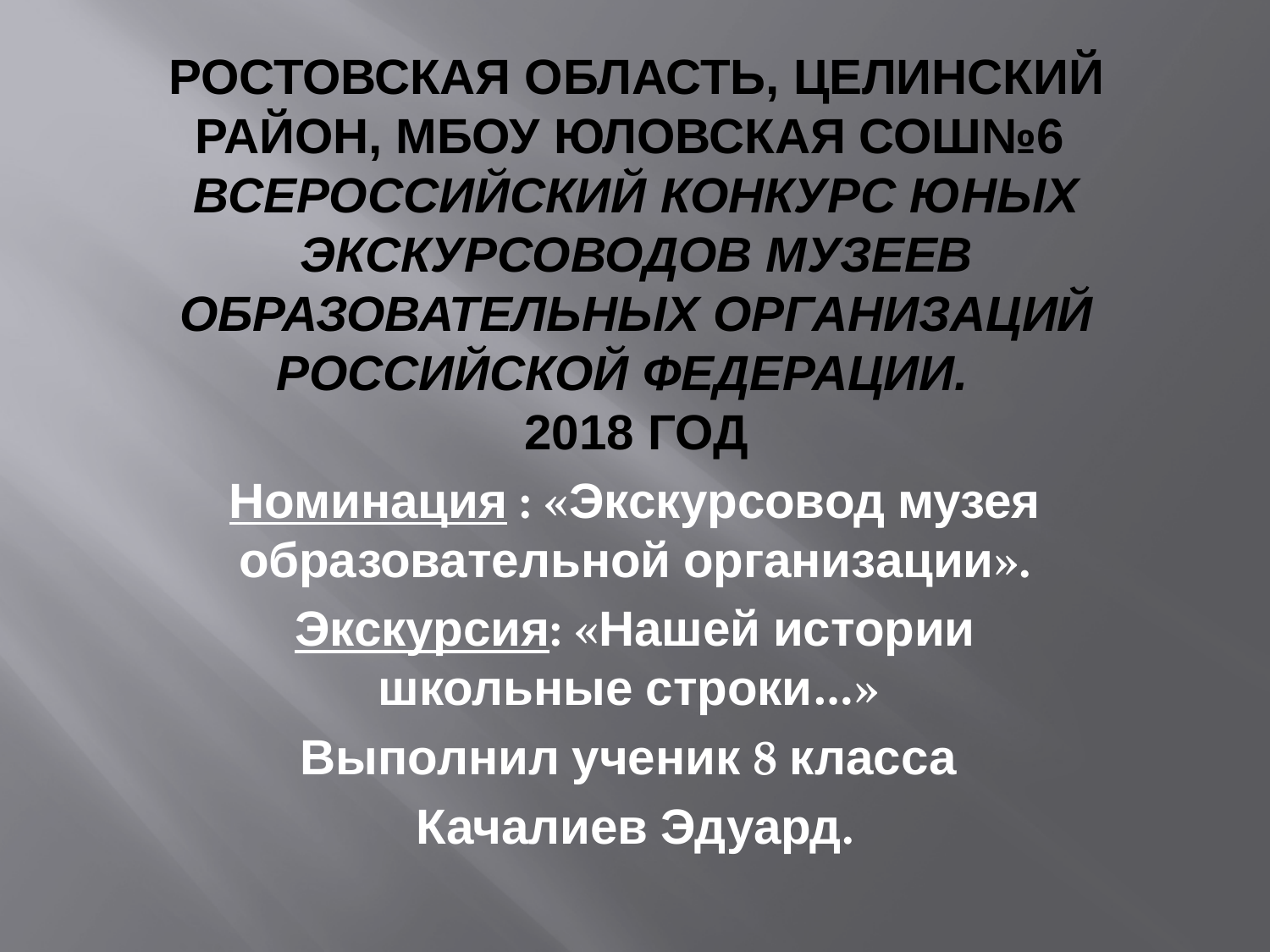

# Ростовская область, Целинский район, МБОУ Юловская СОШ№6 Всероссийский конкурс юных экскурсоводов музеев образовательных организаций Российской Федерации. 2018 год
Номинация : «Экскурсовод музея образовательной организации».
Экскурсия: «Нашей истории школьные строки…»
Выполнил ученик 8 класса
Качалиев Эдуард.